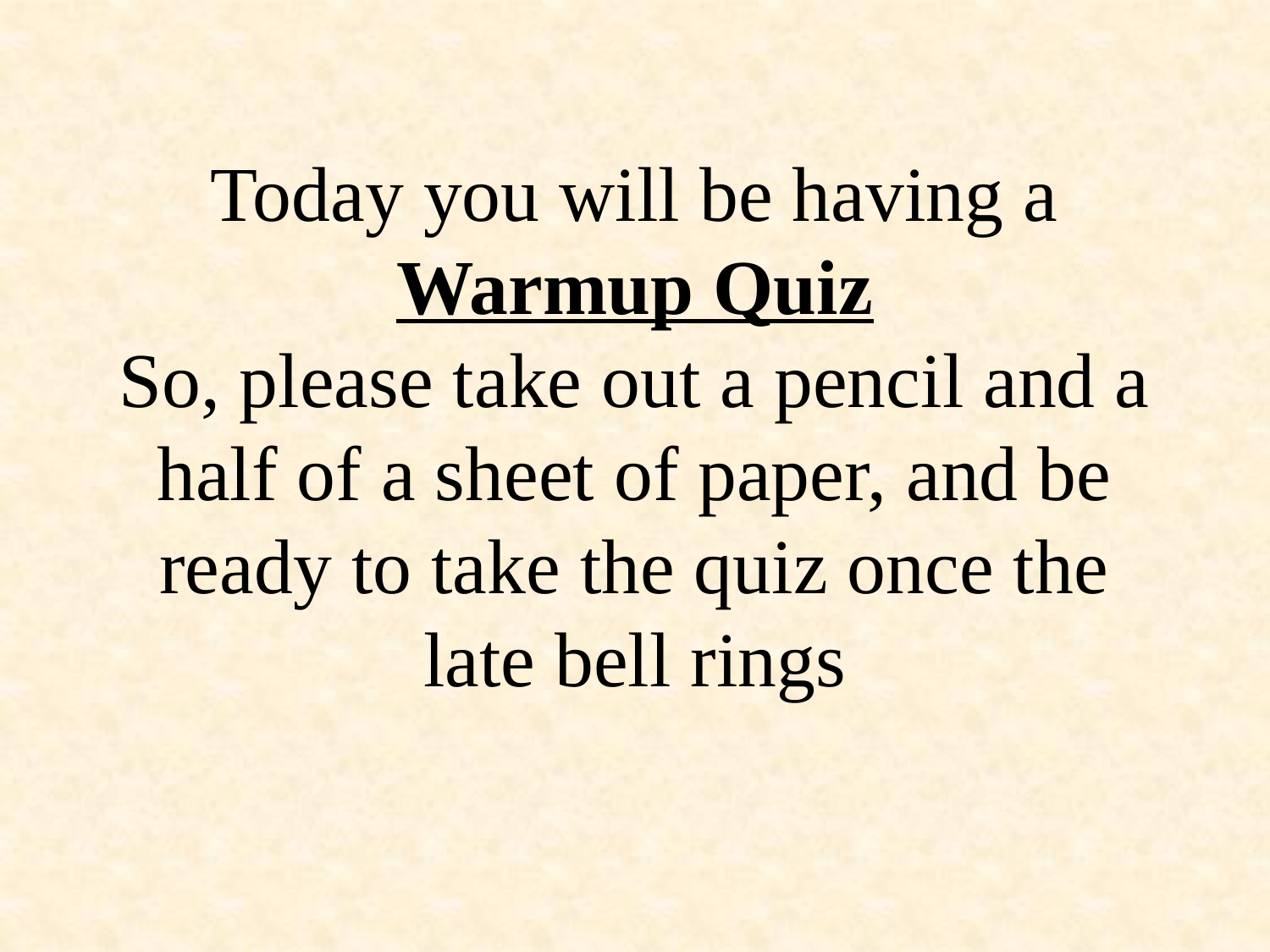

# Today you will be having a Warmup Quiz So, please take out a pencil and a half of a sheet of paper, and be ready to take the quiz once the late bell rings